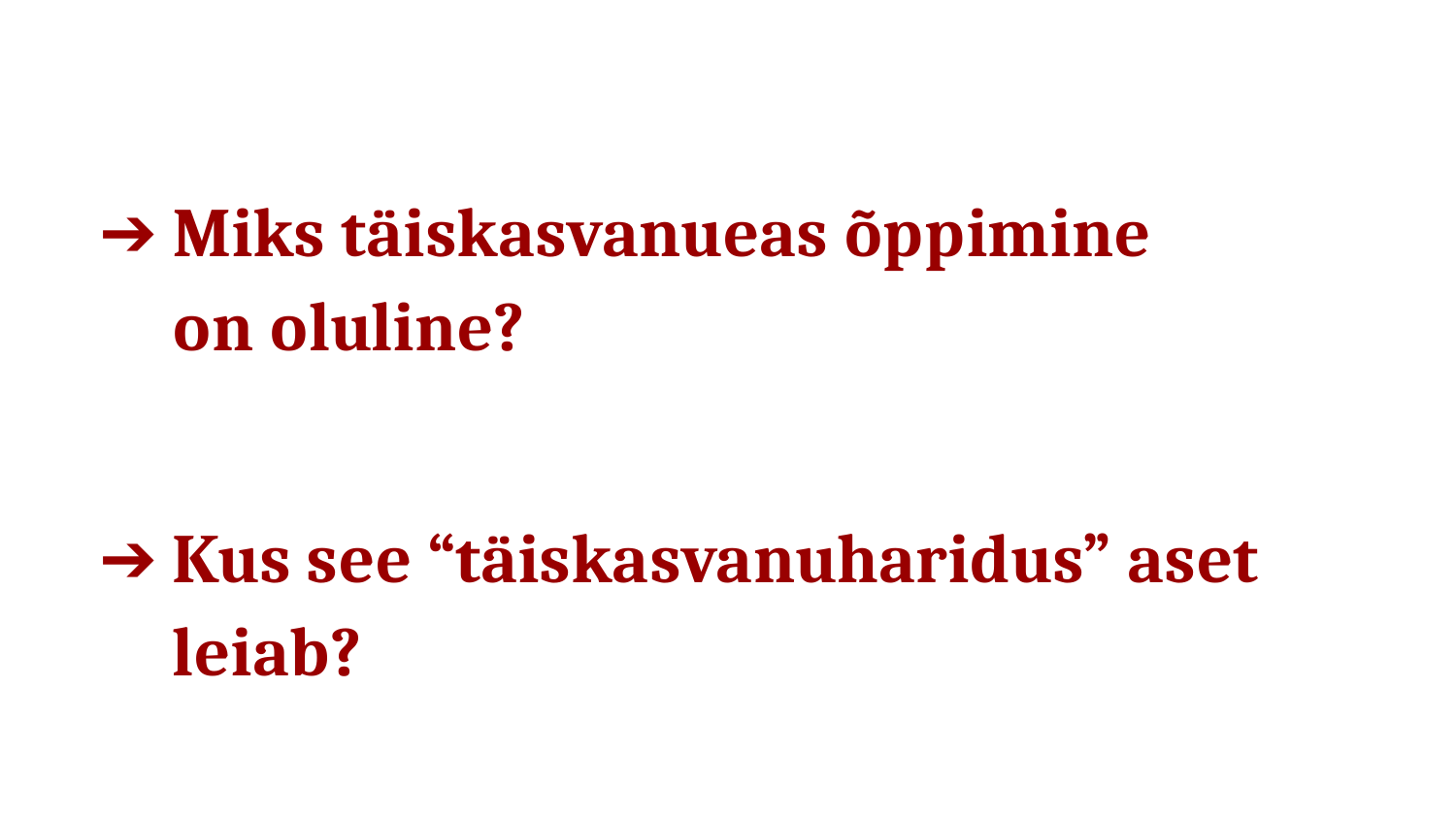

Miks täiskasvanueas õppimine
on oluline?

Kus see “täiskasvanuharidus” aset leiab?